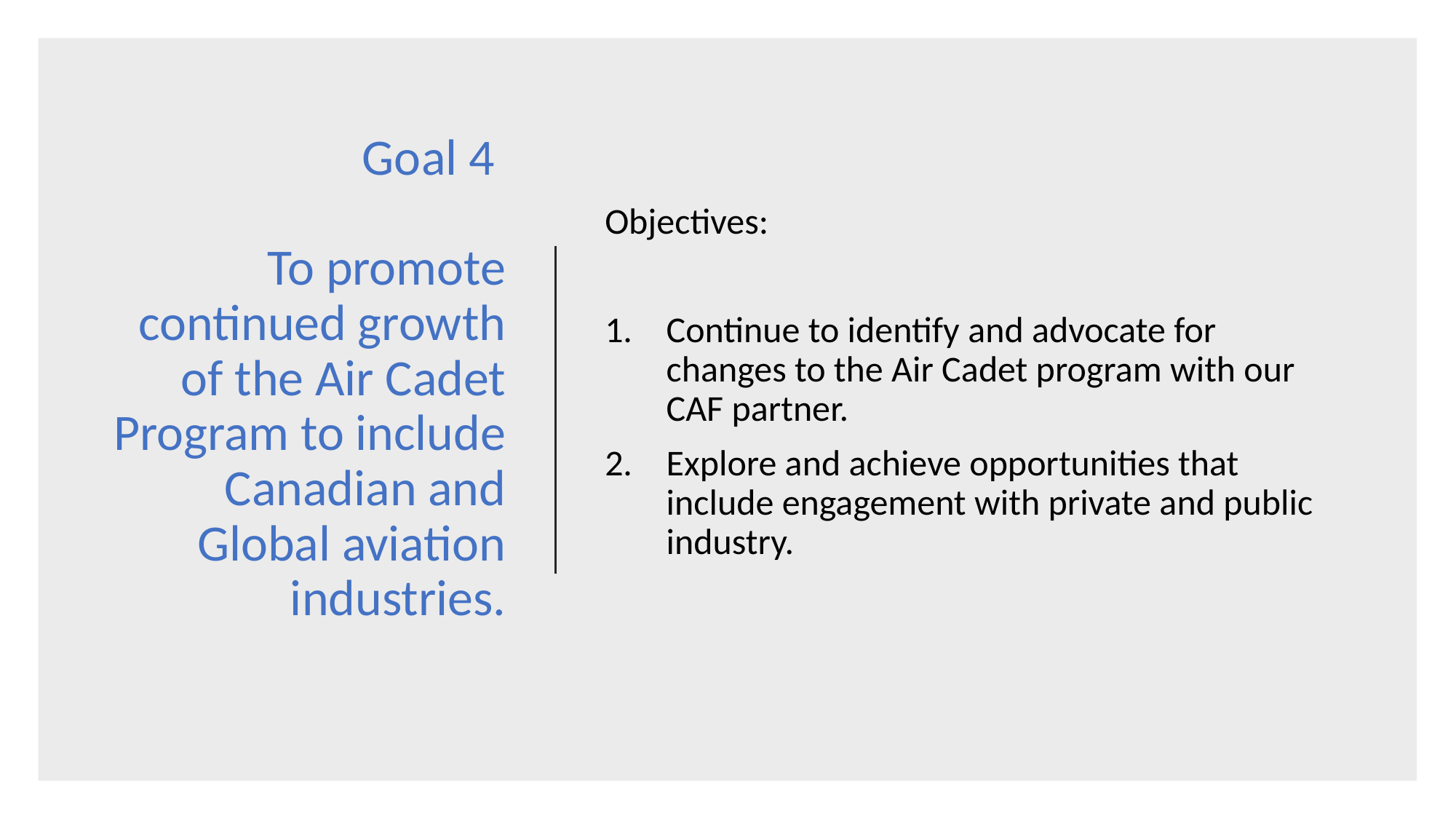

# Goal 4 To promote continued growth of the Air Cadet Program to include Canadian and Global aviation industries.
Objectives:

Continue to identify and advocate for changes to the Air Cadet program with our CAF partner.
Explore and achieve opportunities that include engagement with private and public industry.